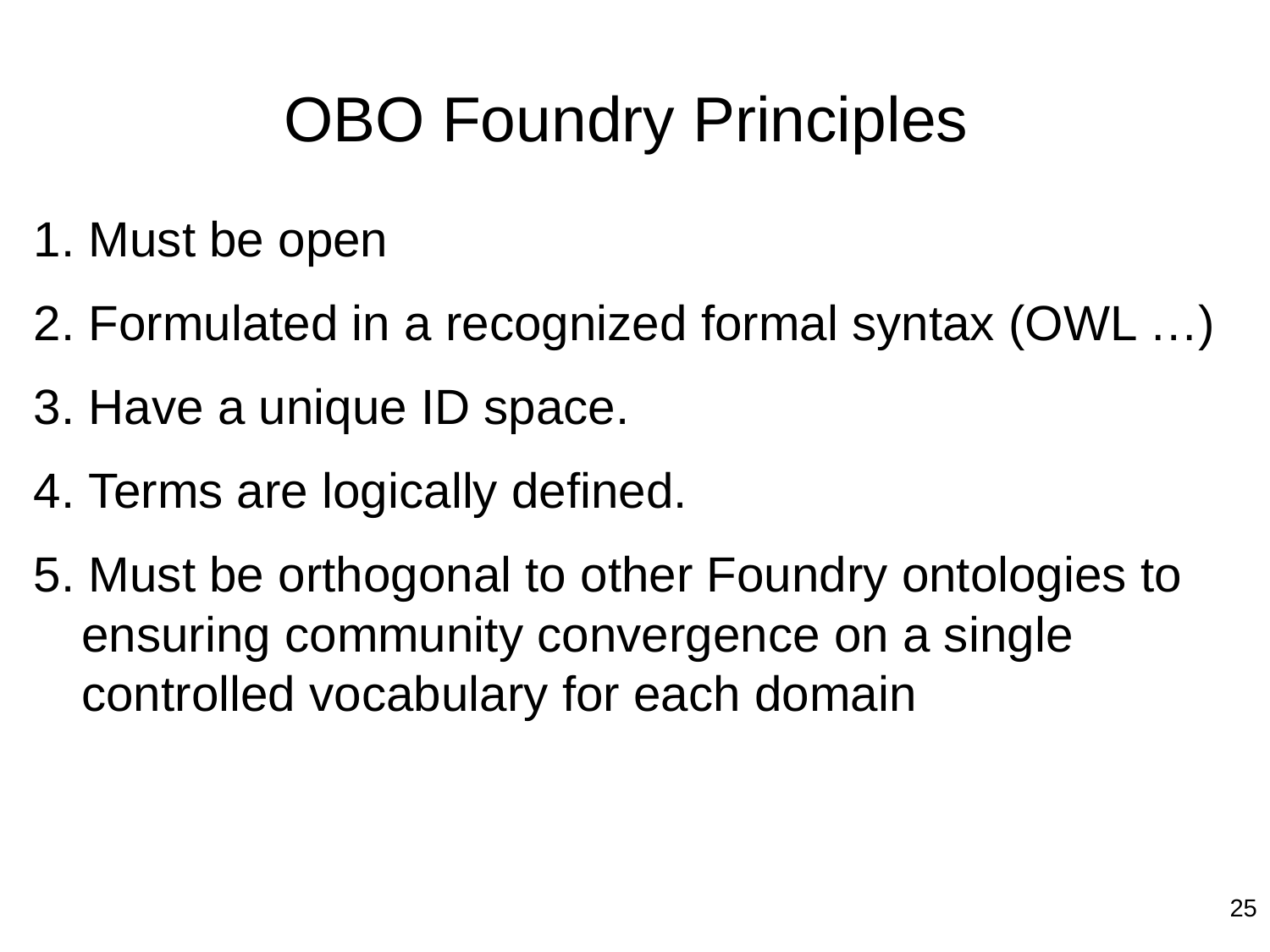

# OBO Foundry Principles
1. Must be open
2. Formulated in a recognized formal syntax (OWL …)
3. Have a unique ID space.
4. Terms are logically defined.
5. Must be orthogonal to other Foundry ontologies to ensuring community convergence on a single controlled vocabulary for each domain

25